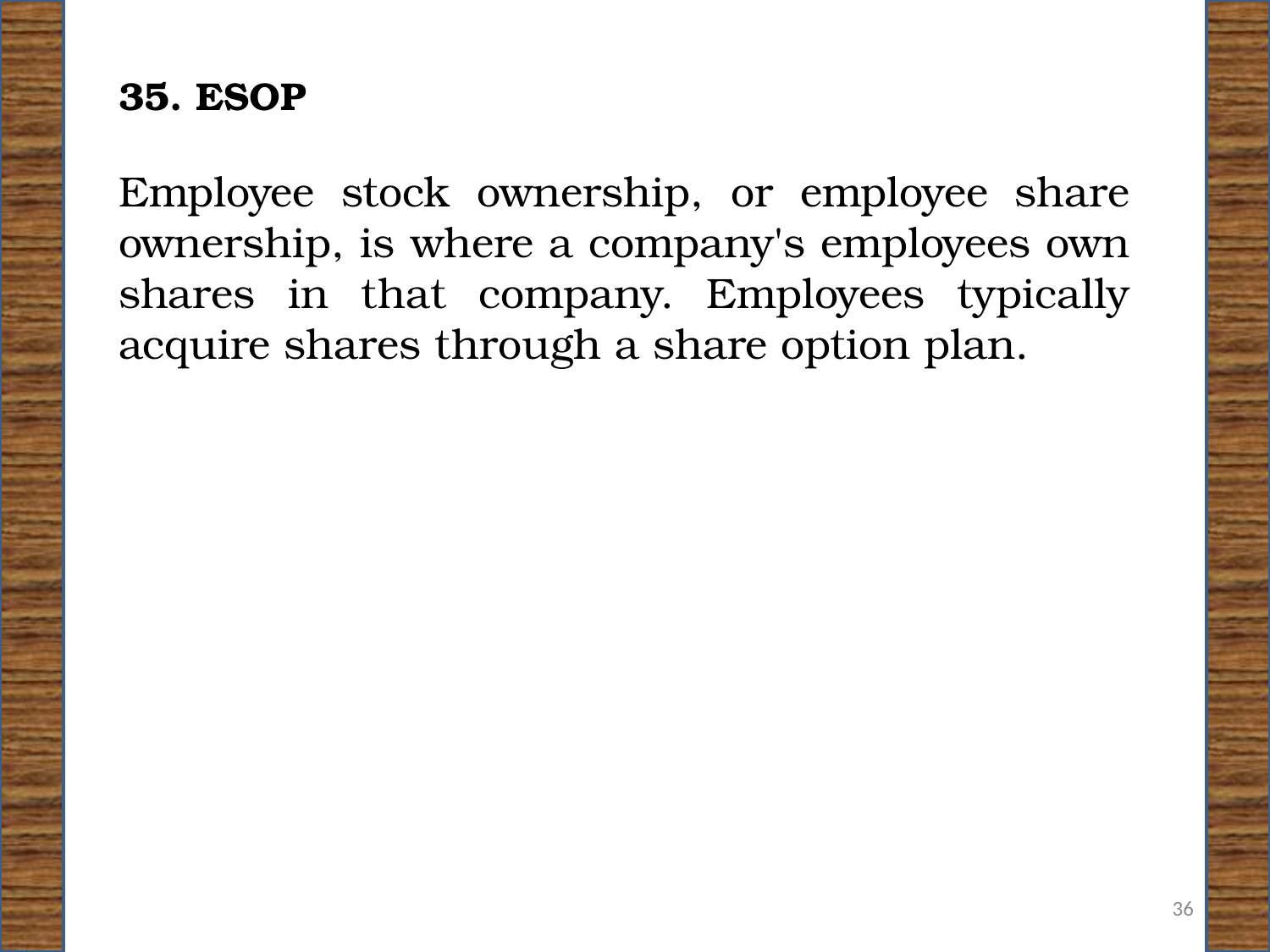

35. ESOP

Employee stock ownership, or employee share ownership, is where a company's employees own shares in that company. Employees typically acquire shares through a share option plan.
36